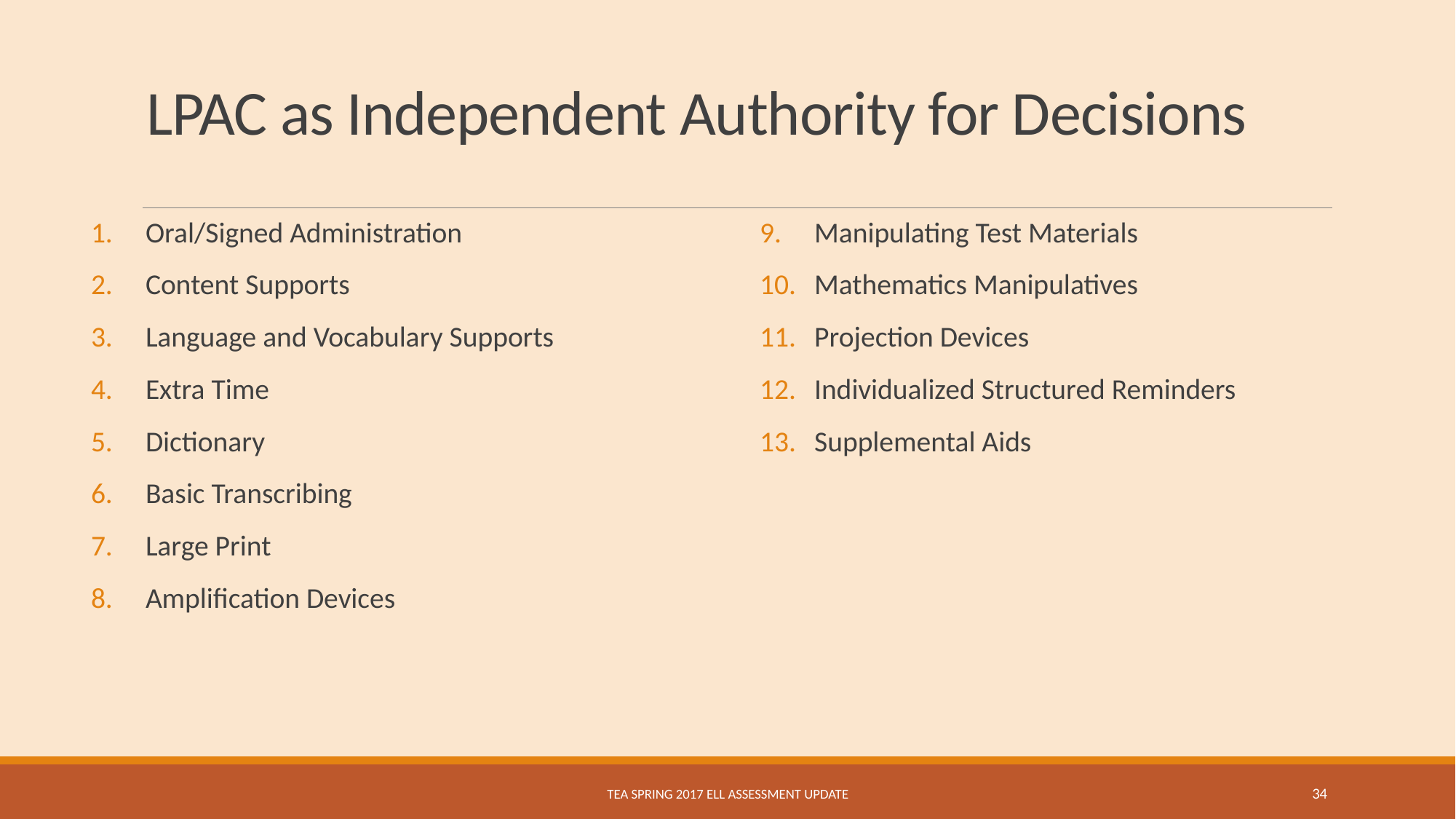

# LPAC as Independent Authority for Decisions
Oral/Signed Administration
Content Supports
Language and Vocabulary Supports
Extra Time
Dictionary
Basic Transcribing
Large Print
Amplification Devices

Manipulating Test Materials
Mathematics Manipulatives
Projection Devices
Individualized Structured Reminders
Supplemental Aids

TEA Spring 2017 ELL Assessment Update
34